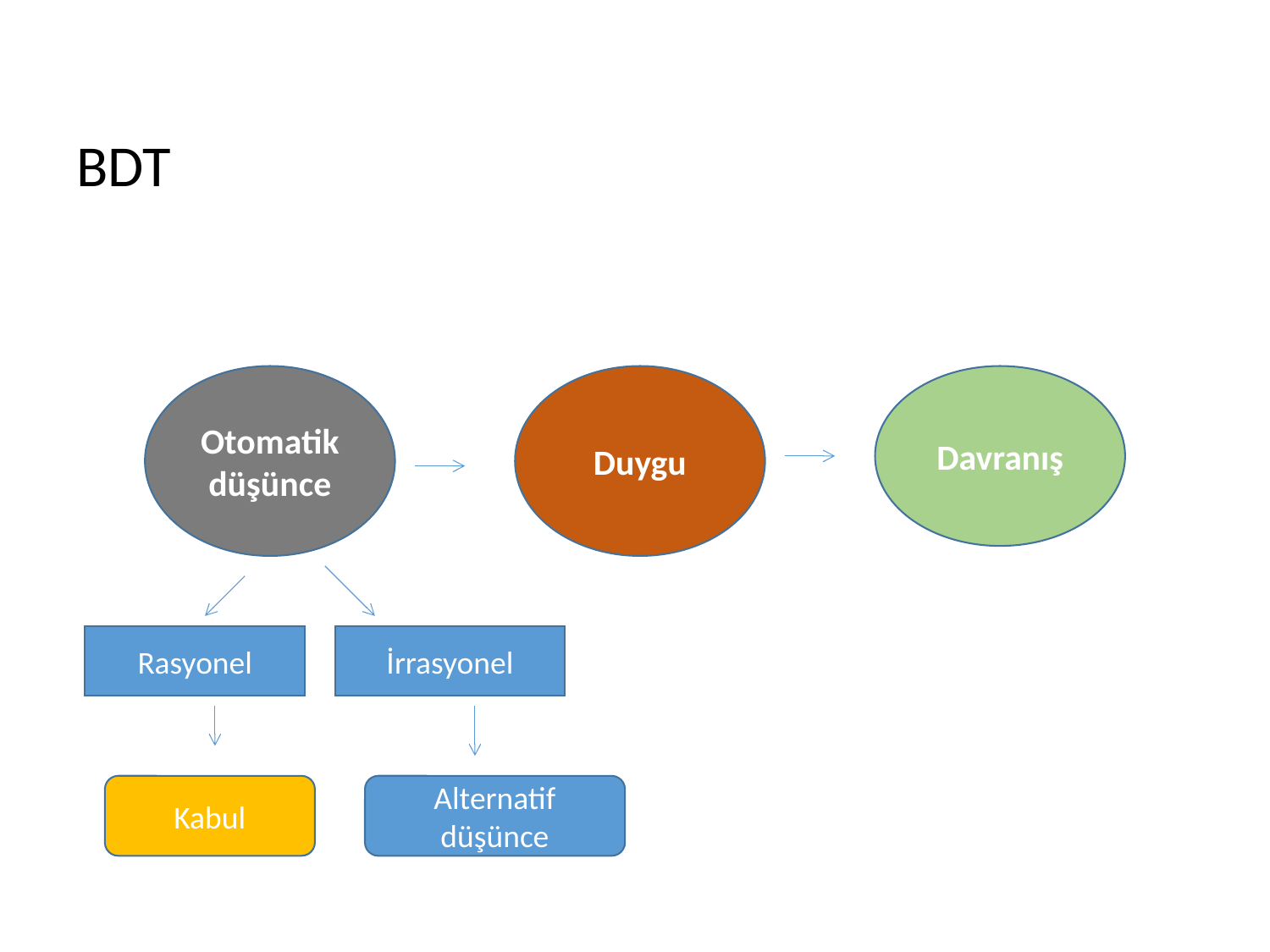

# BDT

Otomatik düşünce
Duygu
Davranış
Rasyonel
İrrasyonel
Kabul
Alternatif düşünce